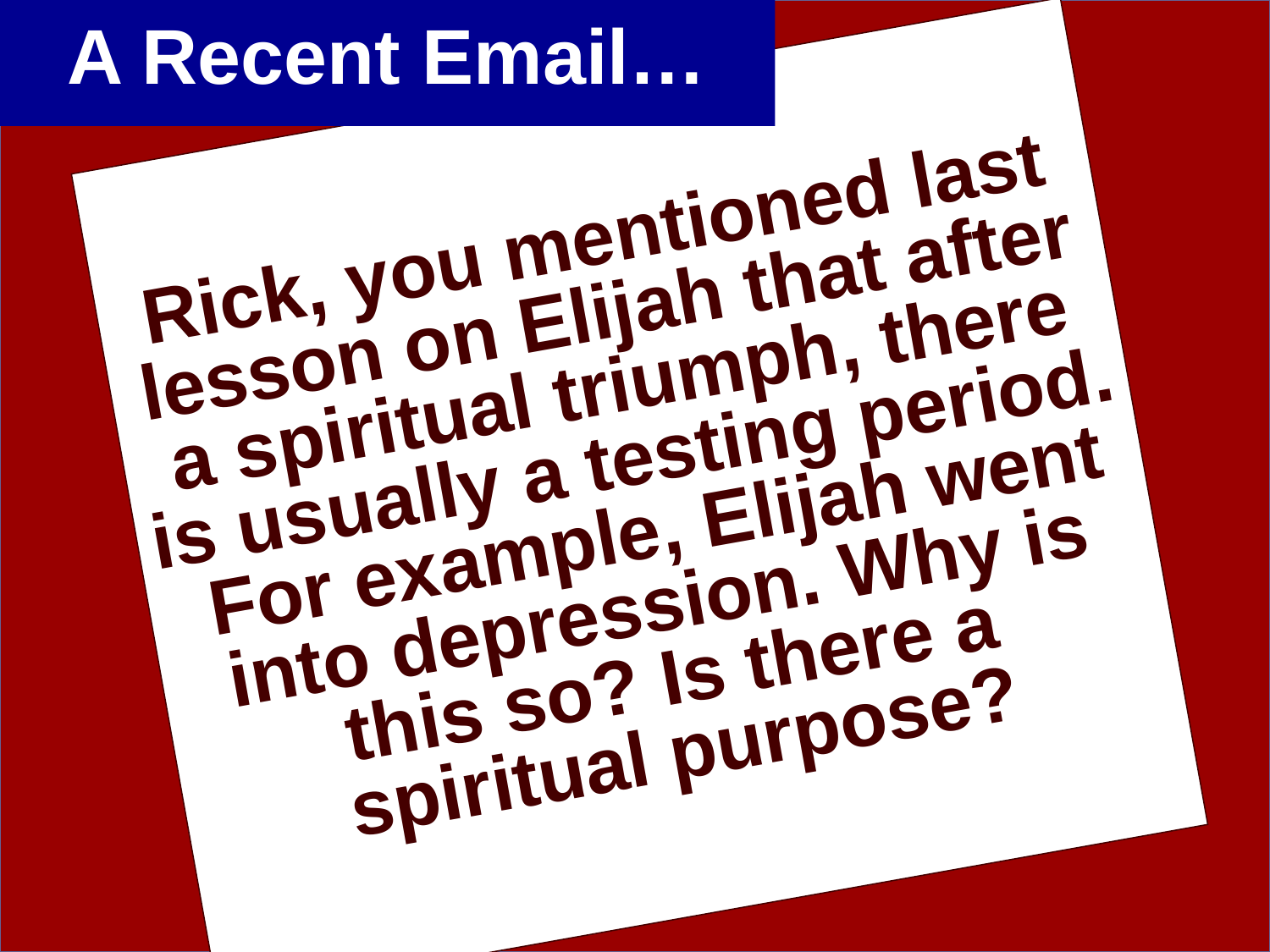

# A Recent Email…
Rick, you mentioned last lesson on Elijah that after a spiritual triumph, there is usually a testing period.  For example, Elijah went into depression. Why is this so? Is there a spiritual purpose?